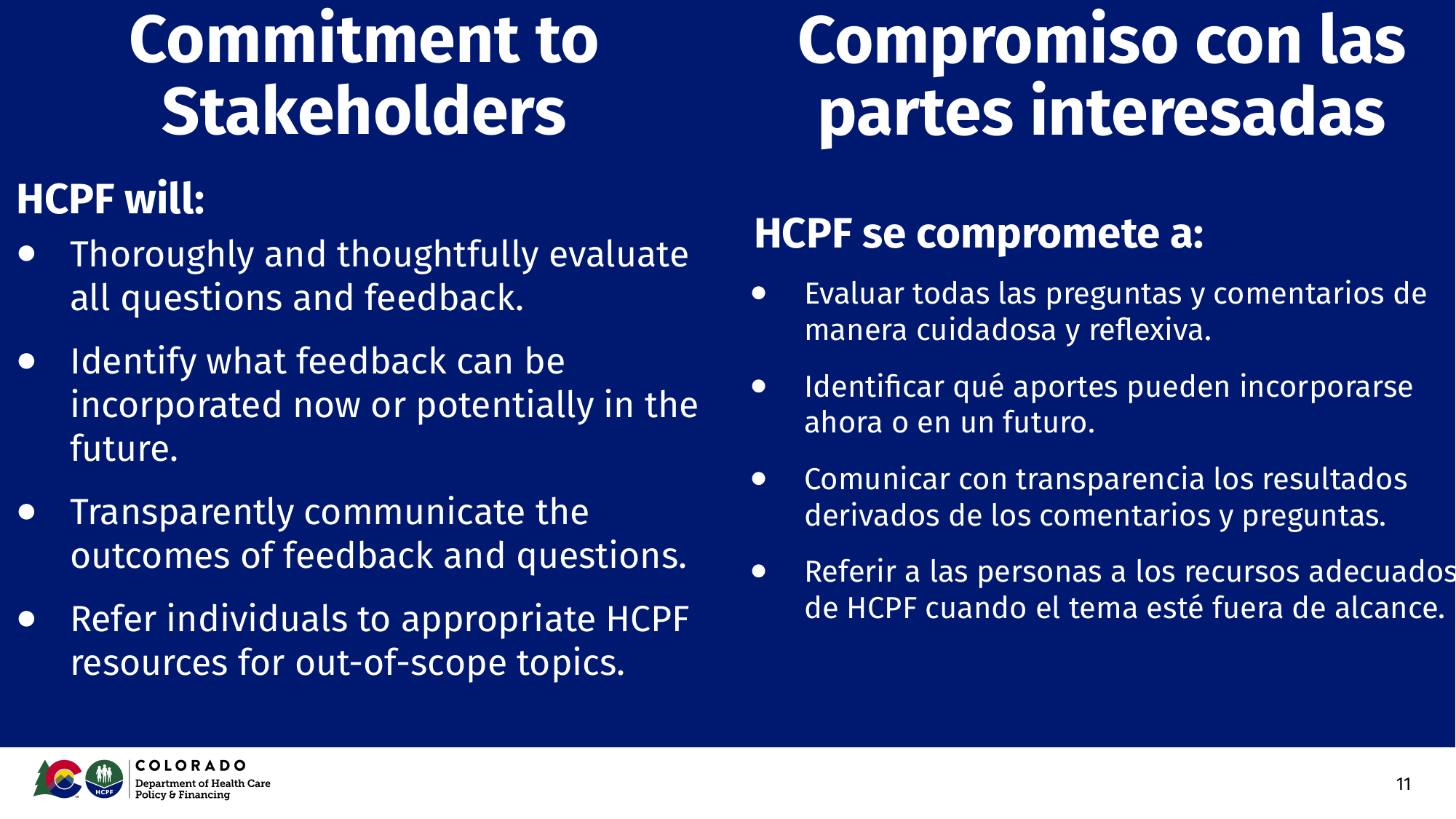

# Commitment to Stakeholders
Compromiso con las partes interesadas
HCPF will:
HCPF se compromete a:
Thoroughly and thoughtfully evaluate all questions and feedback.
Identify what feedback can be incorporated now or potentially in the future.
Transparently communicate the outcomes of feedback and questions.
Refer individuals to appropriate HCPF resources for out-of-scope topics.
Evaluar todas las preguntas y comentarios de manera cuidadosa y reflexiva.
Identificar qué aportes pueden incorporarse ahora o en un futuro.
Comunicar con transparencia los resultados derivados de los comentarios y preguntas.
Referir a las personas a los recursos adecuados de HCPF cuando el tema esté fuera de alcance.
11